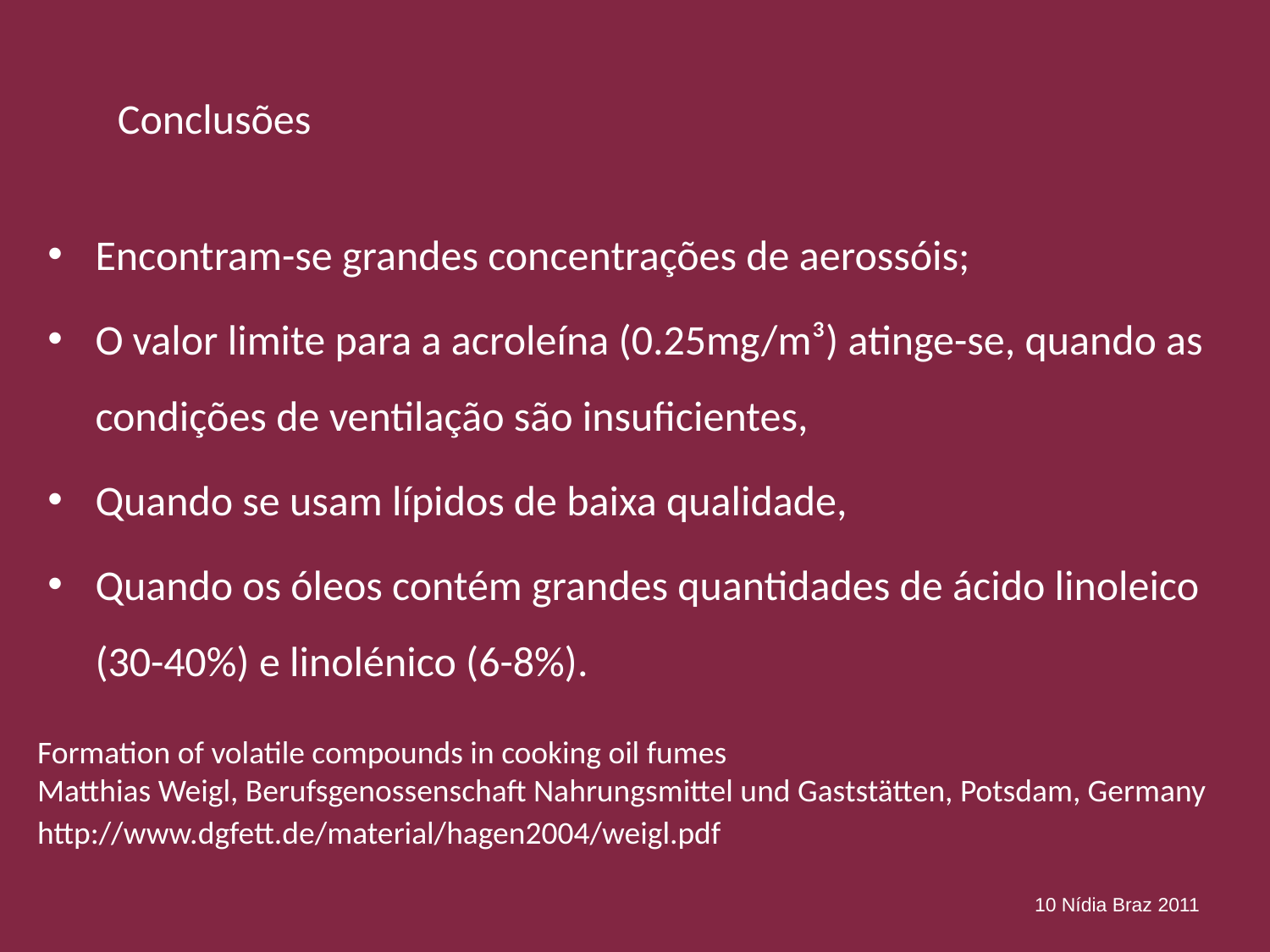

# Conclusões
Encontram-se grandes concentrações de aerossóis;
O valor limite para a acroleína (0.25mg/m³) atinge-se, quando as condições de ventilação são insuficientes,
Quando se usam lípidos de baixa qualidade,
Quando os óleos contém grandes quantidades de ácido linoleico (30-40%) e linolénico (6-8%).
Formation of volatile compounds in cooking oil fumes
Matthias Weigl, Berufsgenossenschaft Nahrungsmittel und Gaststätten, Potsdam, Germany
http://www.dgfett.de/material/hagen2004/weigl.pdf
10 Nídia Braz 2011